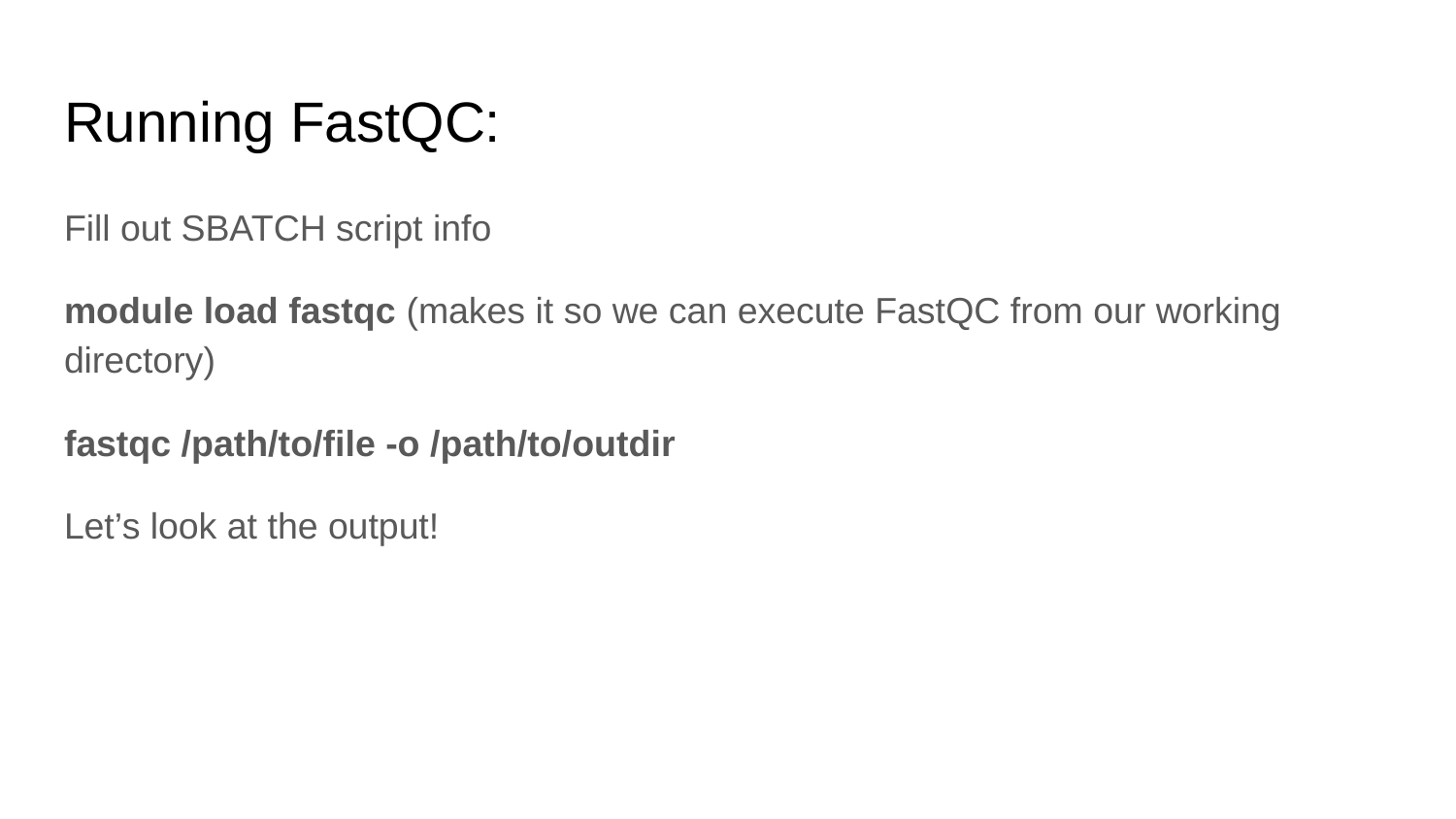

# Running FastQC:

Fill out SBATCH script info
module load fastqc (makes it so we can execute FastQC from our working directory)
fastqc /path/to/file -o /path/to/outdir
Let’s look at the output!